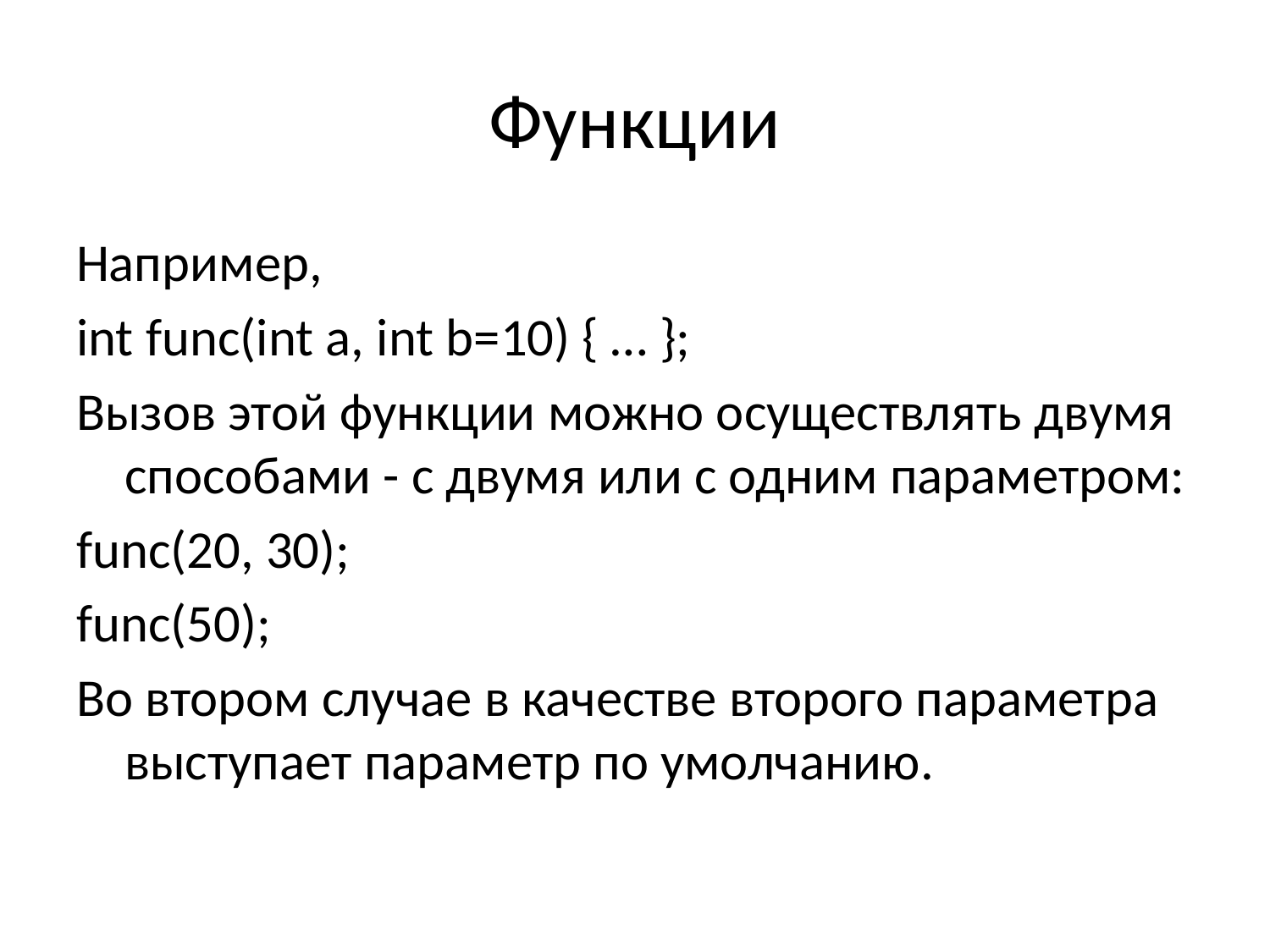

# Функции
Например,
int func(int a, int b=10) { … };
Вызов этой функции можно осуществлять двумя способами - с двумя или с одним параметром:
func(20, 30);
func(50);
Во втором случае в качестве второго параметра выступает параметр по умолчанию.